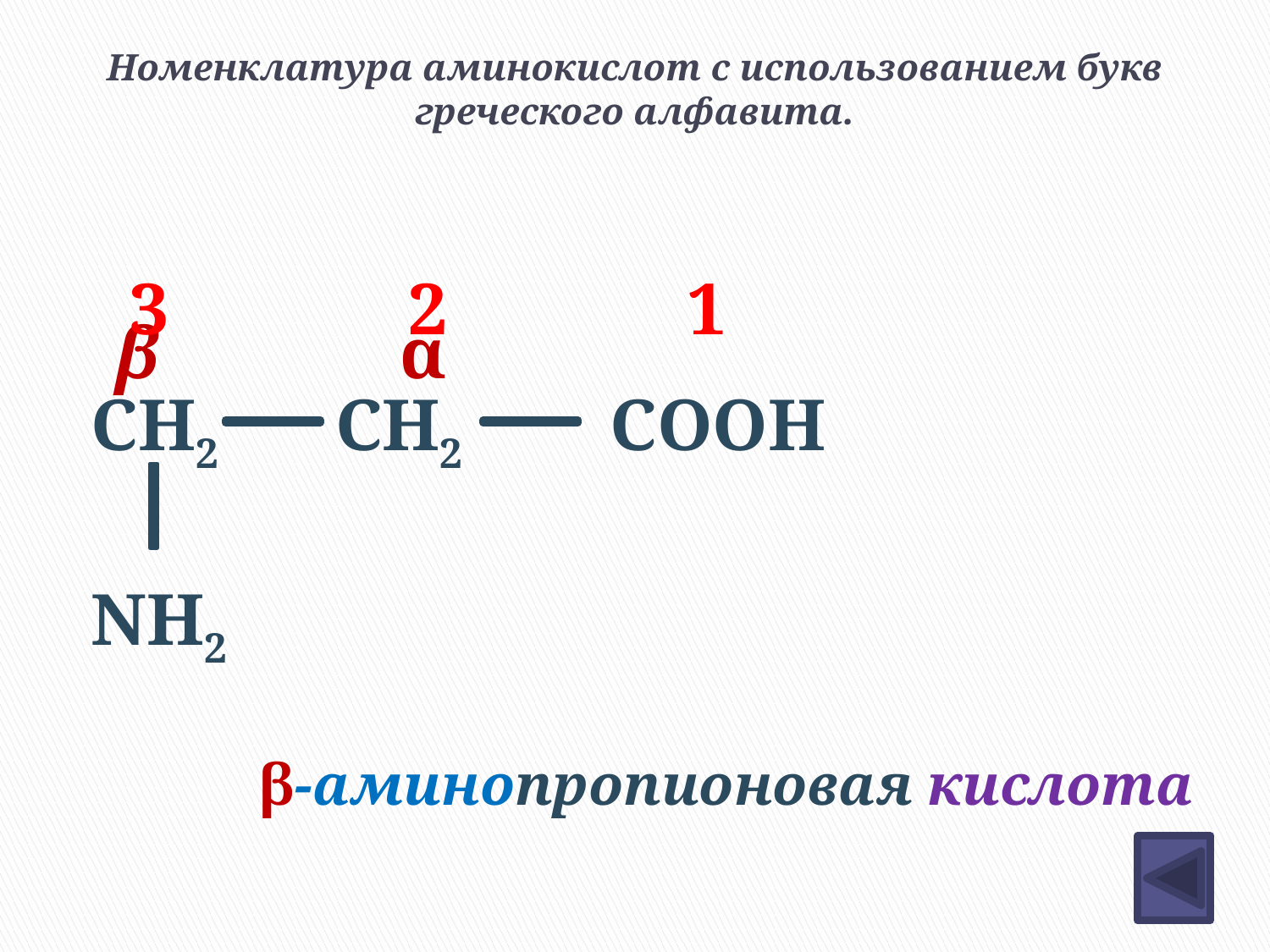

# Номенклатура аминокислот с использованием букв греческого алфавита.

CH2           CH2        COOH

NH2

 β             α

β-аминопропионовая кислота
        3             2             1